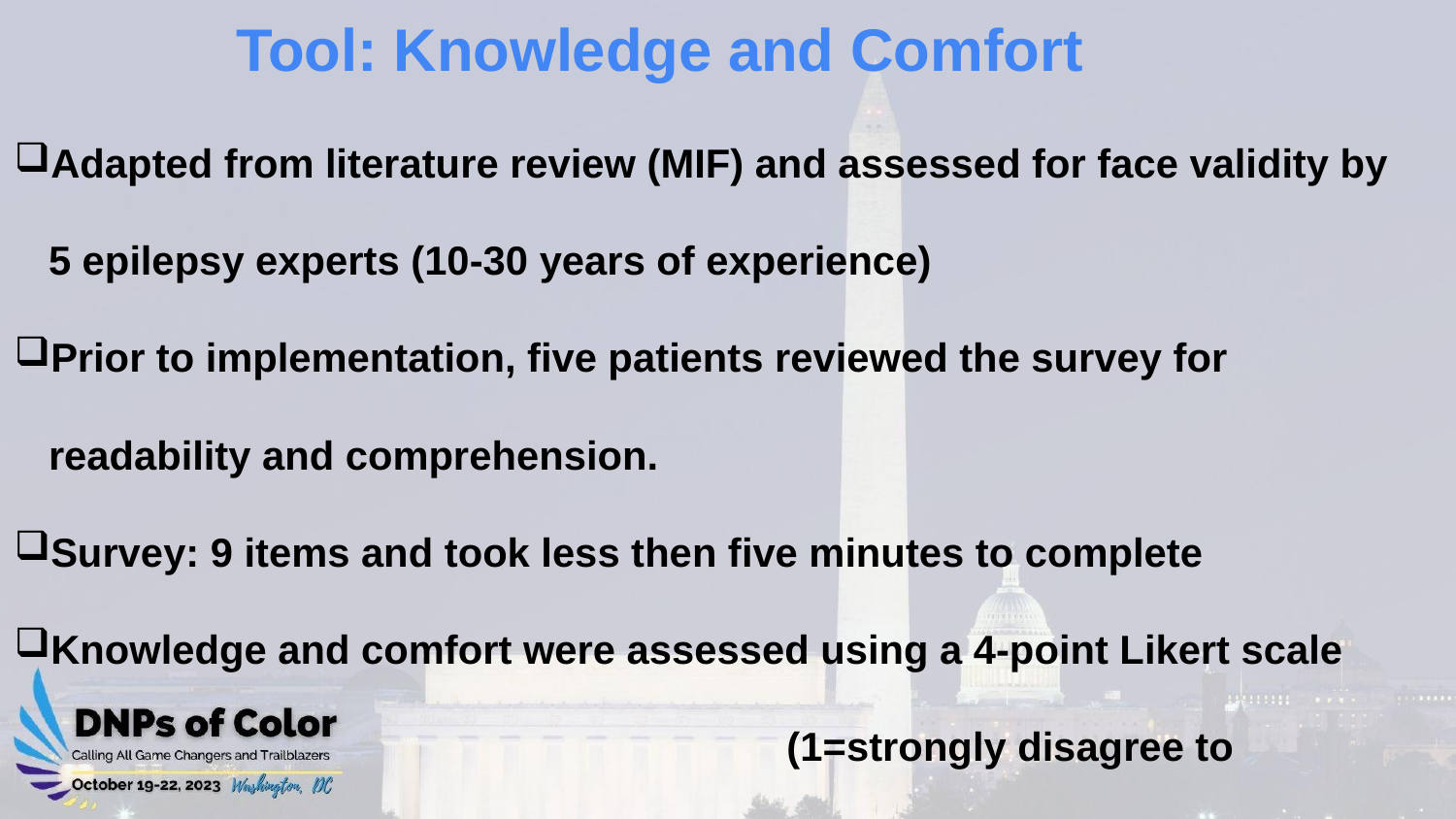

# Tool: Knowledge and Comfort
Adapted from literature review (MIF) and assessed for face validity by 5 epilepsy experts (10-30 years of experience)
Prior to implementation, five patients reviewed the survey for readability and comprehension.
Survey: 9 items and took less then five minutes to complete
Knowledge and comfort were assessed using a 4-point Likert scale          			                           (1=strongly disagree to 4=strongly agree)